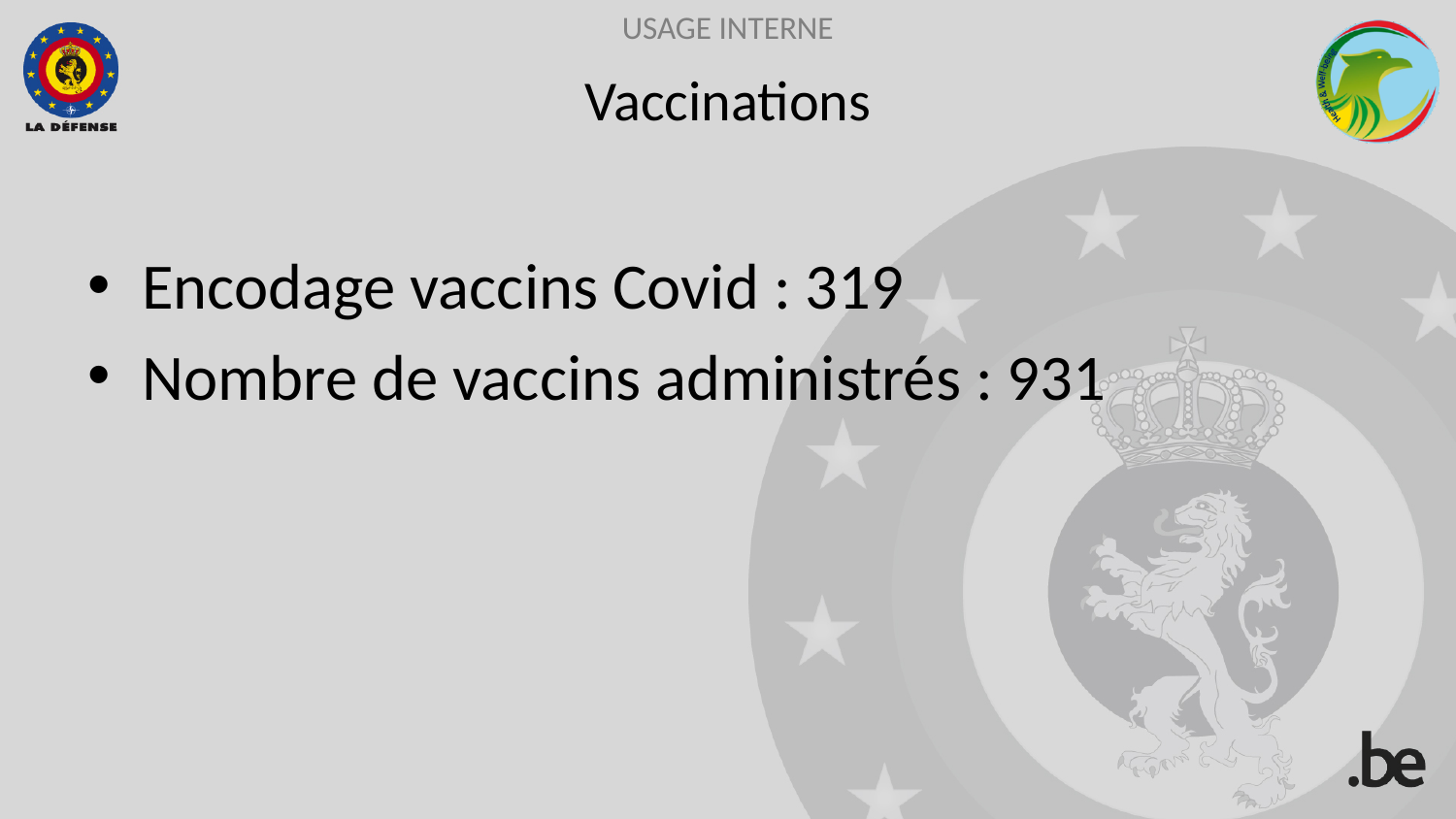

# Vaccinations
Encodage vaccins Covid : 319
Nombre de vaccins administrés : 931